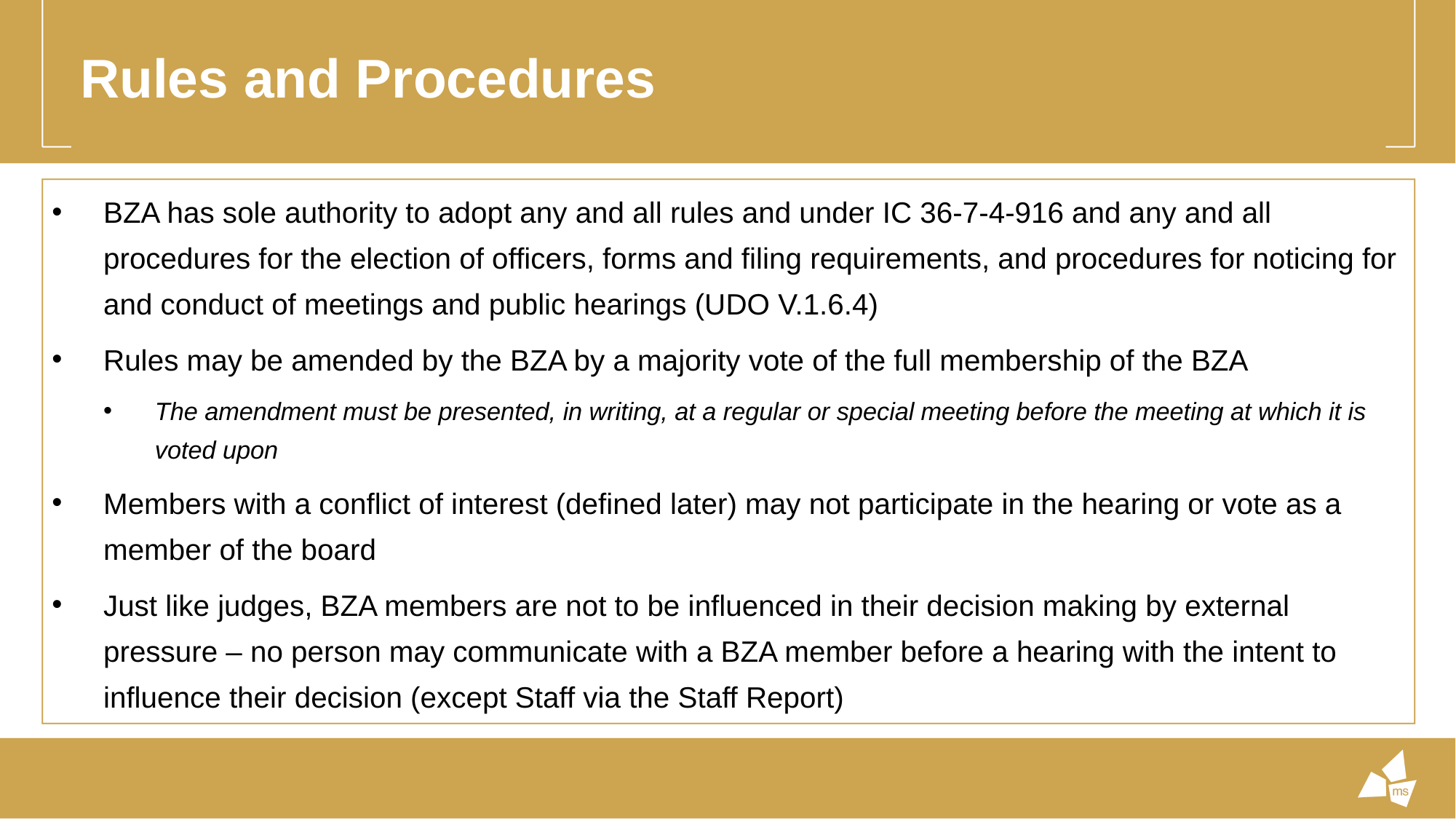

# Rules and Procedures
BZA has sole authority to adopt any and all rules and under IC 36-7-4-916 and any and all procedures for the election of officers, forms and filing requirements, and procedures for noticing for and conduct of meetings and public hearings (UDO V.1.6.4)
Rules may be amended by the BZA by a majority vote of the full membership of the BZA
The amendment must be presented, in writing, at a regular or special meeting before the meeting at which it is voted upon
Members with a conflict of interest (defined later) may not participate in the hearing or vote as a member of the board
Just like judges, BZA members are not to be influenced in their decision making by external pressure – no person may communicate with a BZA member before a hearing with the intent to influence their decision (except Staff via the Staff Report)